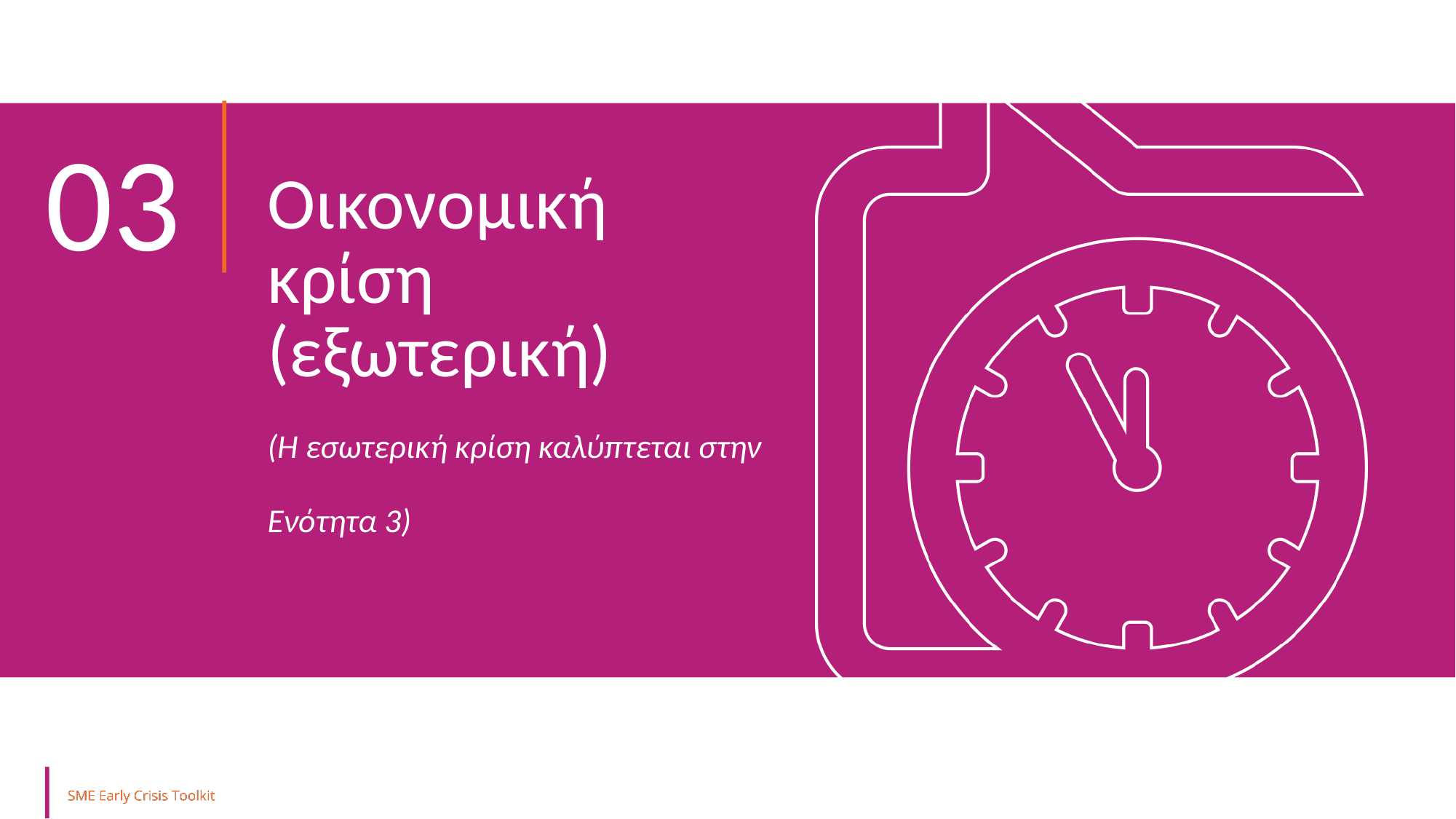

03
Οικονομική κρίση (εξωτερική)
(Η εσωτερική κρίση καλύπτεται στην Ενότητα 3)